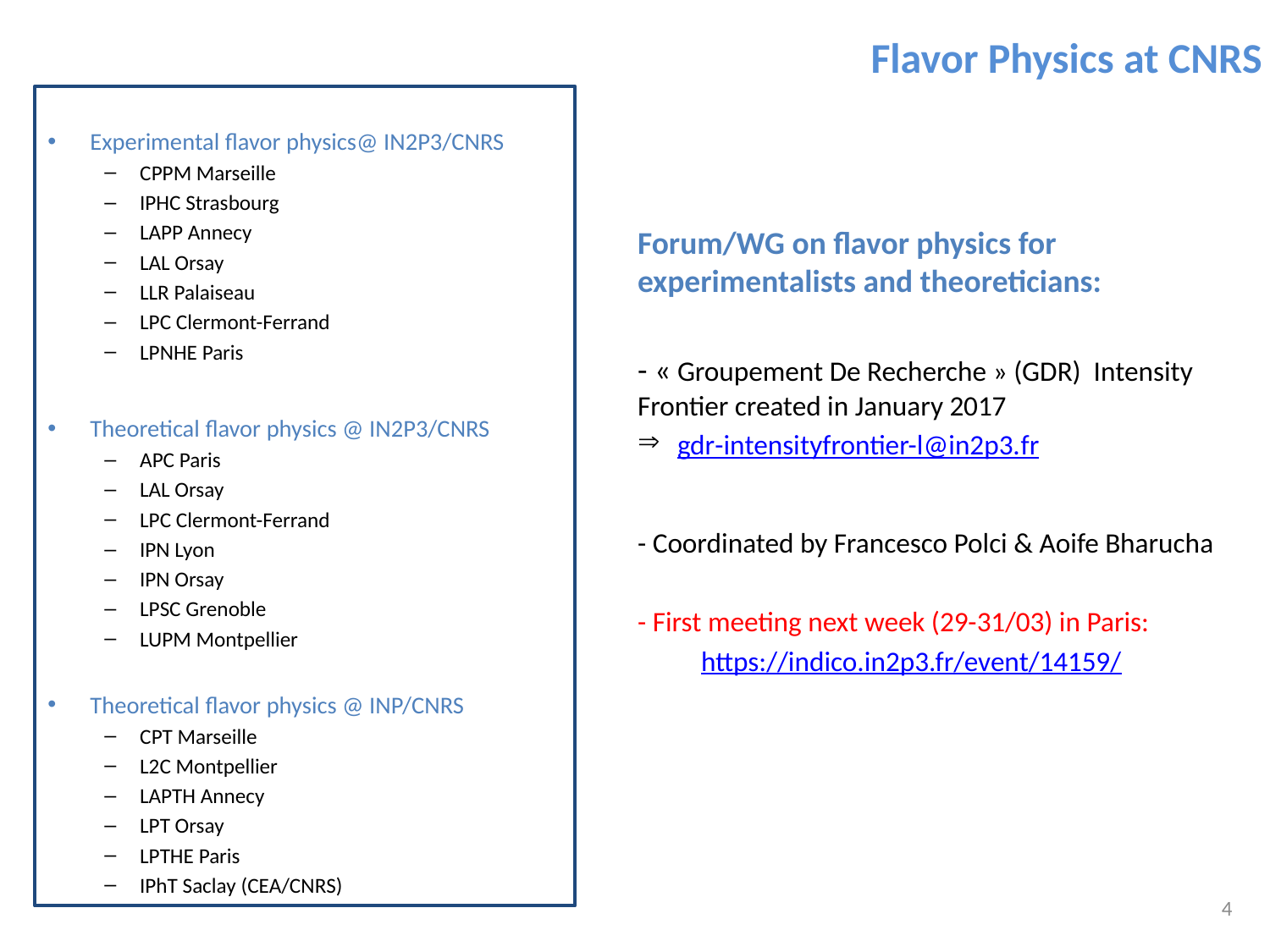

# Flavor Physics at CNRS

Experimental flavor physics@ IN2P3/CNRS
CPPM Marseille
IPHC Strasbourg
LAPP Annecy
LAL Orsay
LLR Palaiseau
LPC Clermont-Ferrand
LPNHE Paris

Theoretical flavor physics @ IN2P3/CNRS
APC Paris
LAL Orsay
LPC Clermont-Ferrand
IPN Lyon
IPN Orsay
LPSC Grenoble
LUPM Montpellier

Theoretical flavor physics @ INP/CNRS
CPT Marseille
L2C Montpellier
LAPTH Annecy
LPT Orsay
LPTHE Paris
IPhT Saclay (CEA/CNRS)
Forum/WG on flavor physics for experimentalists and theoreticians:

- « Groupement De Recherche » (GDR)  Intensity Frontier created in January 2017
gdr-intensityfrontier-l@in2p3.fr

- Coordinated by Francesco Polci & Aoife Bharucha

- First meeting next week (29-31/03) in Paris:
https://indico.in2p3.fr/event/14159/

4